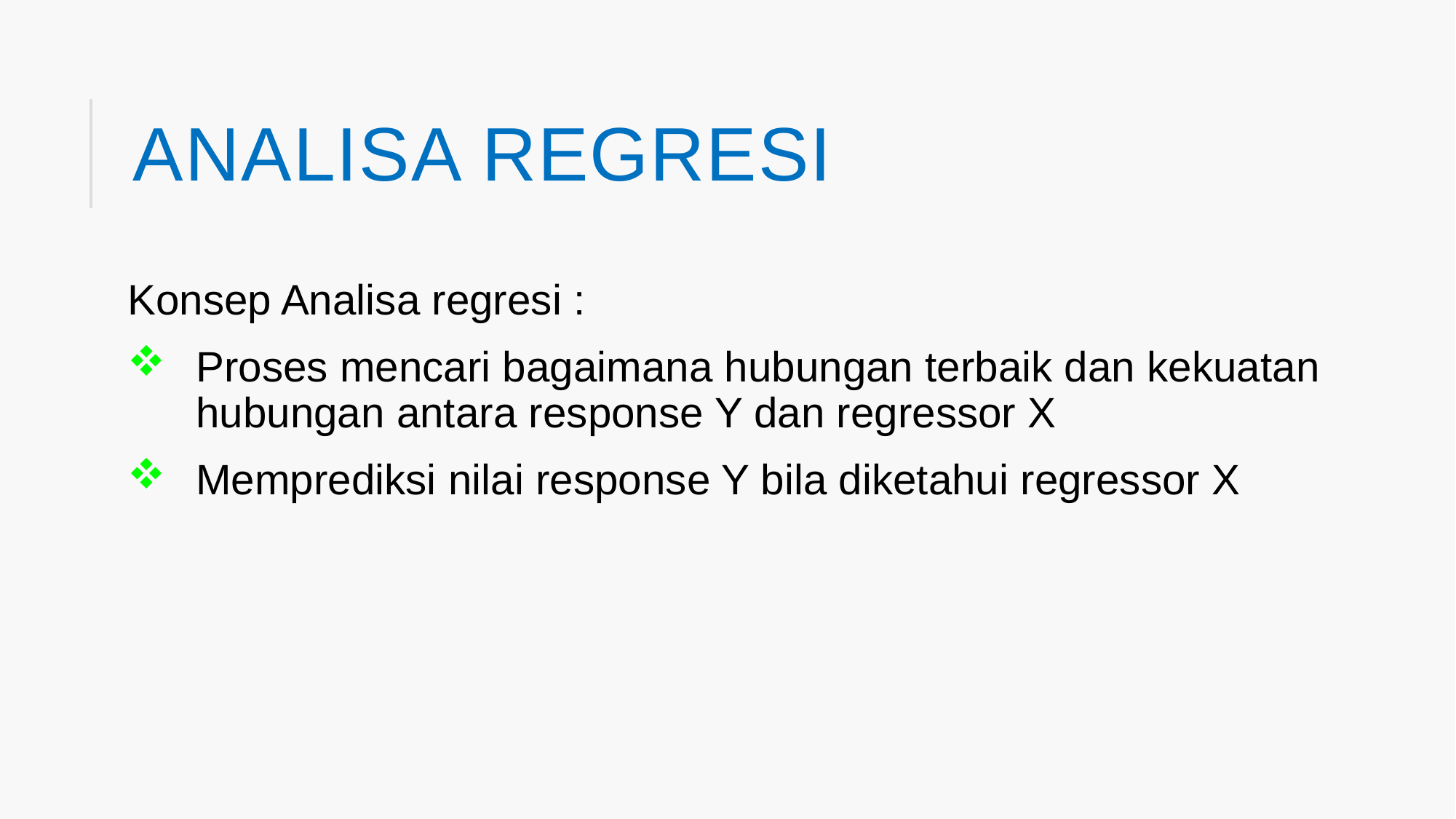

# ANAlisa regresi
Konsep Analisa regresi :
Proses mencari bagaimana hubungan terbaik dan kekuatan hubungan antara response Y dan regressor X
Memprediksi nilai response Y bila diketahui regressor X